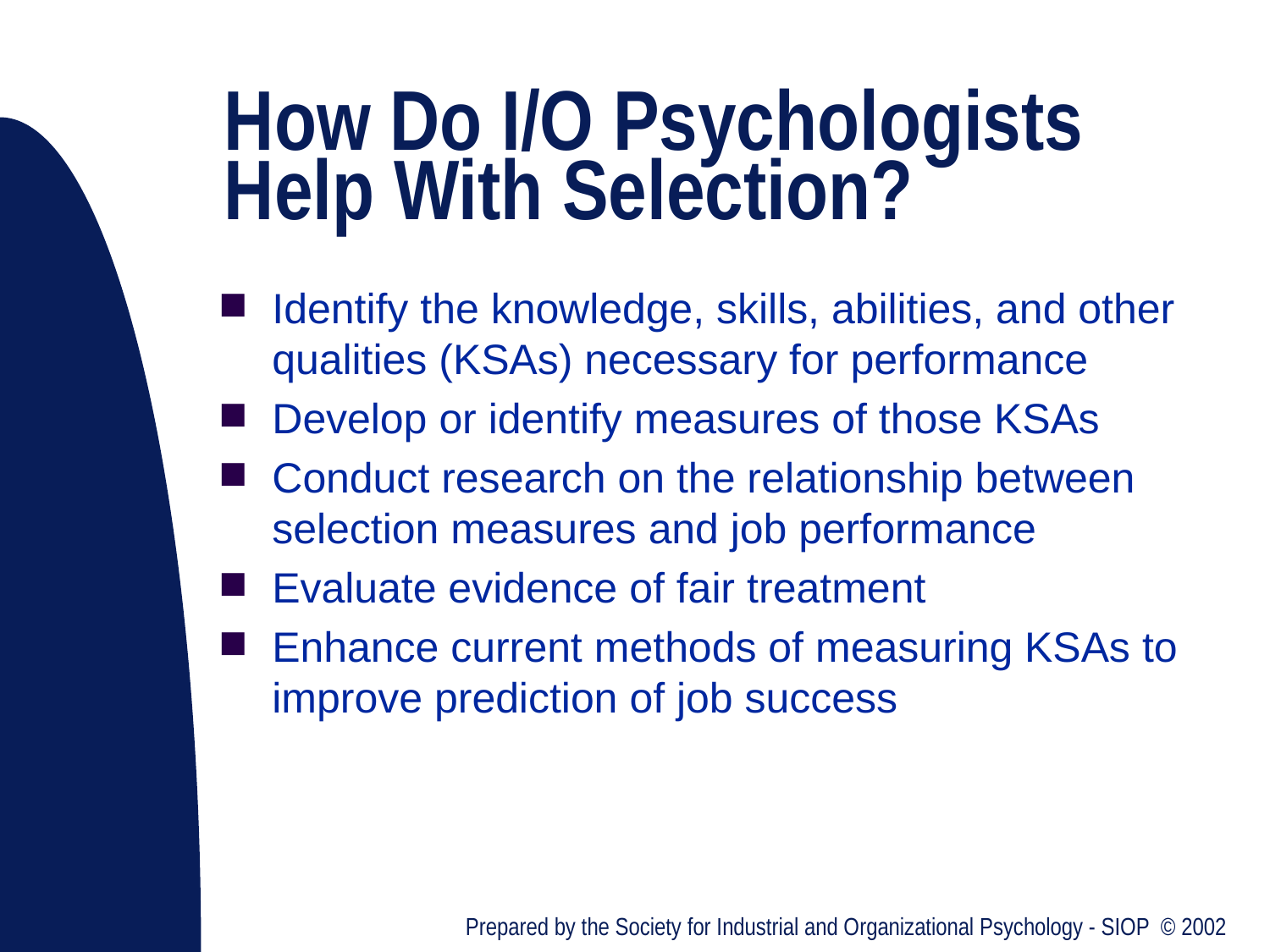

# How Do I/O Psychologists Help With Selection?
Identify the knowledge, skills, abilities, and other qualities (KSAs) necessary for performance
Develop or identify measures of those KSAs
Conduct research on the relationship between selection measures and job performance
Evaluate evidence of fair treatment
Enhance current methods of measuring KSAs to improve prediction of job success

Prepared by the Society for Industrial and Organizational Psychology - SIOP  © 2002